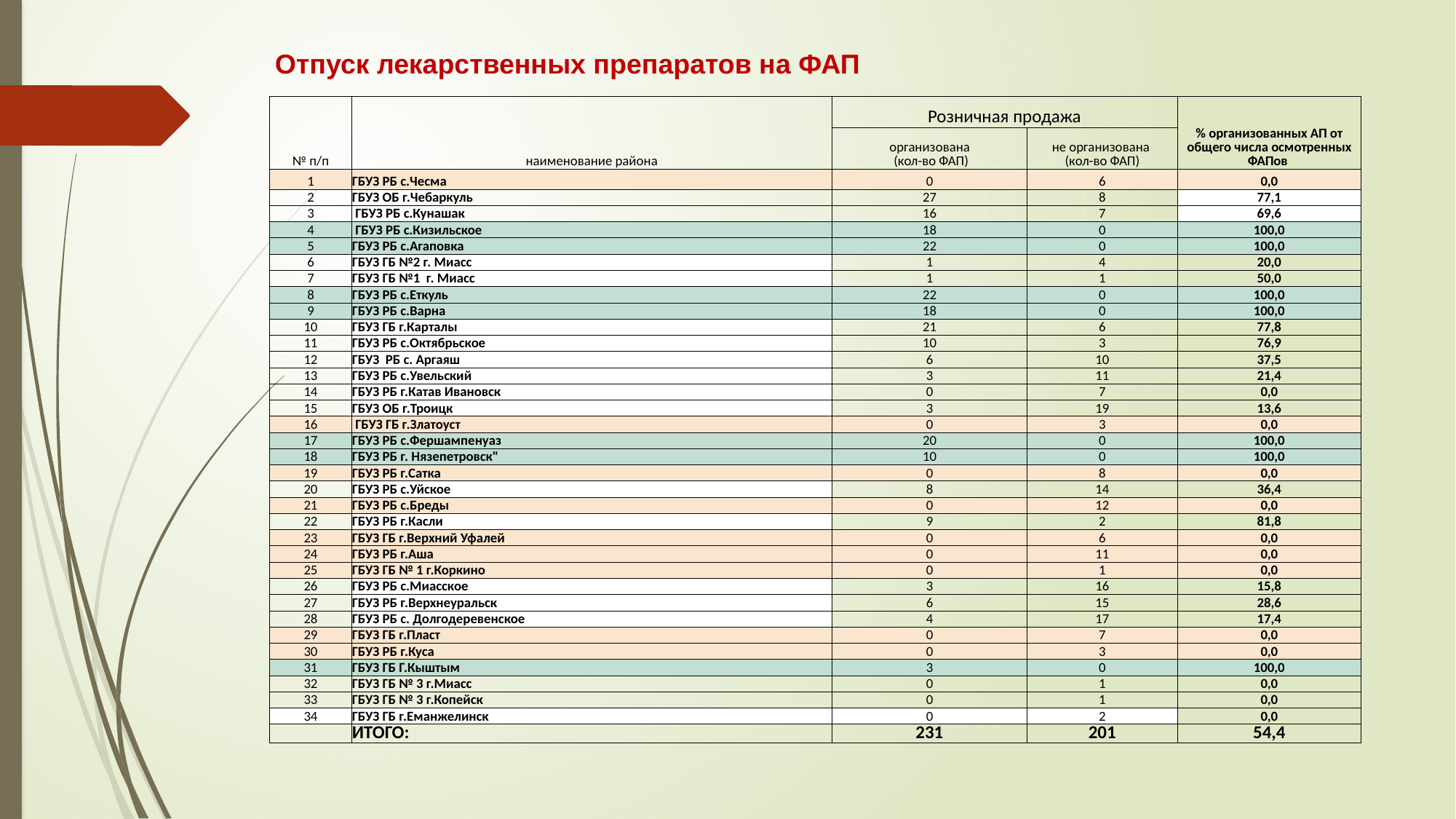

# Отпуск лекарственных препаратов на ФАП
| № п/п | наименование района | Розничная продажа |  | % организованных АП от общего числа осмотренных ФАПов |
| --- | --- | --- | --- | --- |
|  |  | организована (кол-во ФАП) | не организована (кол-во ФАП) |  |
| 1 | ГБУЗ РБ с.Чесма | 0 | 6 | 0,0 |
| 2 | ГБУЗ ОБ г.Чебаркуль | 27 | 8 | 77,1 |
| 3 | ГБУЗ РБ с.Кунашак | 16 | 7 | 69,6 |
| 4 | ГБУЗ РБ с.Кизильское | 18 | 0 | 100,0 |
| 5 | ГБУЗ РБ с.Агаповка | 22 | 0 | 100,0 |
| 6 | ГБУЗ ГБ №2 г. Миасс | 1 | 4 | 20,0 |
| 7 | ГБУЗ ГБ №1 г. Миасс | 1 | 1 | 50,0 |
| 8 | ГБУЗ РБ с.Еткуль | 22 | 0 | 100,0 |
| 9 | ГБУЗ РБ с.Варна | 18 | 0 | 100,0 |
| 10 | ГБУЗ ГБ г.Карталы | 21 | 6 | 77,8 |
| 11 | ГБУЗ РБ с.Октябрьское | 10 | 3 | 76,9 |
| 12 | ГБУЗ РБ с. Аргаяш | 6 | 10 | 37,5 |
| 13 | ГБУЗ РБ с.Увельский | 3 | 11 | 21,4 |
| 14 | ГБУЗ РБ г.Катав Ивановск | 0 | 7 | 0,0 |
| 15 | ГБУЗ ОБ г.Троицк | 3 | 19 | 13,6 |
| 16 | ГБУЗ ГБ г.Златоуст | 0 | 3 | 0,0 |
| 17 | ГБУЗ РБ с.Фершампенуаз | 20 | 0 | 100,0 |
| 18 | ГБУЗ РБ г. Нязепетровск" | 10 | 0 | 100,0 |
| 19 | ГБУЗ РБ г.Сатка | 0 | 8 | 0,0 |
| 20 | ГБУЗ РБ с.Уйское | 8 | 14 | 36,4 |
| 21 | ГБУЗ РБ с.Бреды | 0 | 12 | 0,0 |
| 22 | ГБУЗ РБ г.Касли | 9 | 2 | 81,8 |
| 23 | ГБУЗ ГБ г.Верхний Уфалей | 0 | 6 | 0,0 |
| 24 | ГБУЗ РБ г.Аша | 0 | 11 | 0,0 |
| 25 | ГБУЗ ГБ № 1 г.Коркино | 0 | 1 | 0,0 |
| 26 | ГБУЗ РБ с.Миасское | 3 | 16 | 15,8 |
| 27 | ГБУЗ РБ г.Верхнеуральск | 6 | 15 | 28,6 |
| 28 | ГБУЗ РБ с. Долгодеревенское | 4 | 17 | 17,4 |
| 29 | ГБУЗ ГБ г.Пласт | 0 | 7 | 0,0 |
| 30 | ГБУЗ РБ г.Куса | 0 | 3 | 0,0 |
| 31 | ГБУЗ ГБ Г.Кыштым | 3 | 0 | 100,0 |
| 32 | ГБУЗ ГБ № 3 г.Миасс | 0 | 1 | 0,0 |
| 33 | ГБУЗ ГБ № 3 г.Копейск | 0 | 1 | 0,0 |
| 34 | ГБУЗ ГБ г.Еманжелинск | 0 | 2 | 0,0 |
|  | ИТОГО: | 231 | 201 | 54,4 |